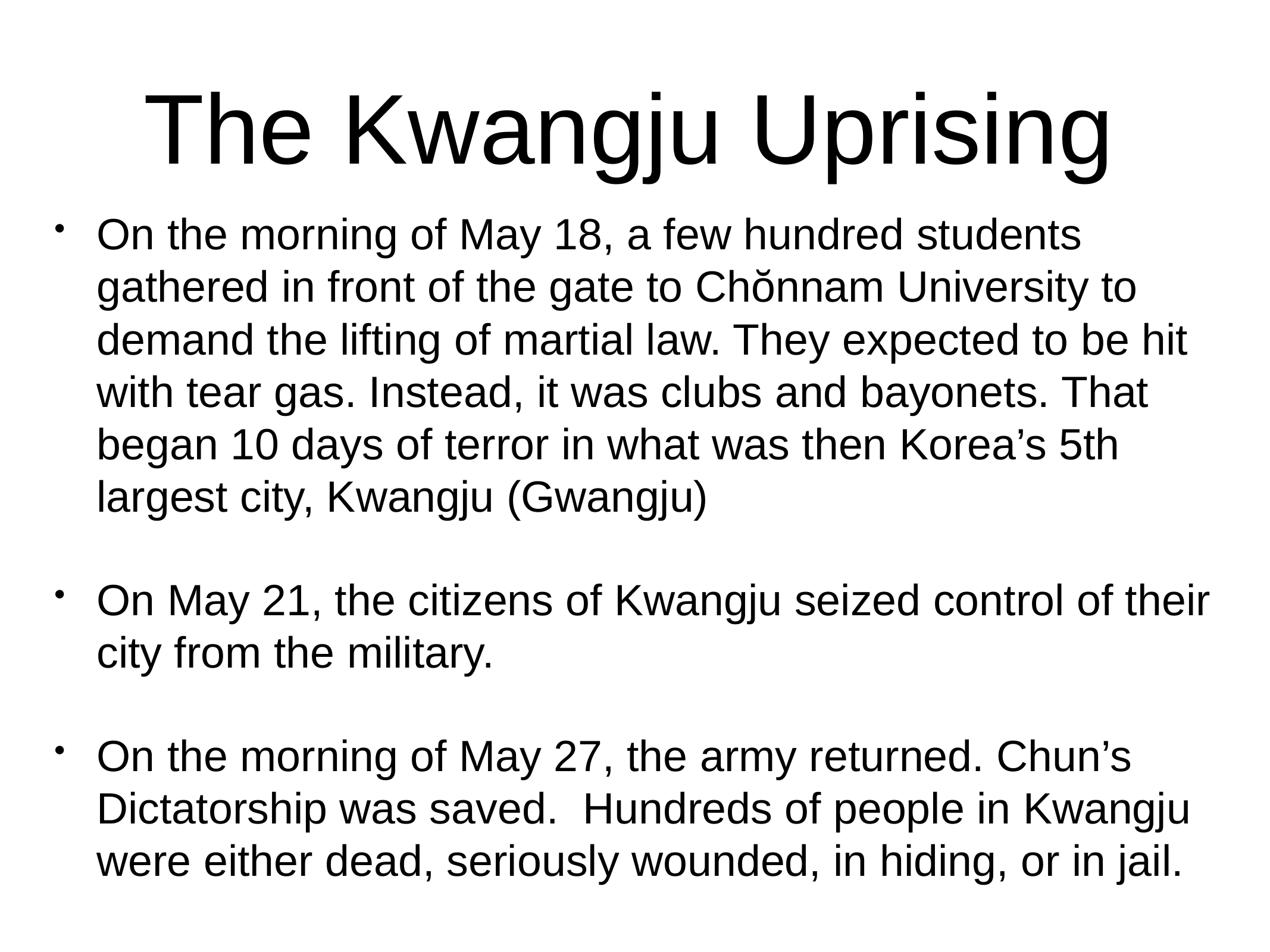

# The Kwangju Uprising
On the morning of May 18, a few hundred students gathered in front of the gate to Chŏnnam University to demand the lifting of martial law. They expected to be hit with tear gas. Instead, it was clubs and bayonets. That began 10 days of terror in what was then Korea’s 5th largest city, Kwangju (Gwangju)
On May 21, the citizens of Kwangju seized control of their city from the military.
On the morning of May 27, the army returned. Chun’s Dictatorship was saved.  Hundreds of people in Kwangju were either dead, seriously wounded, in hiding, or in jail.